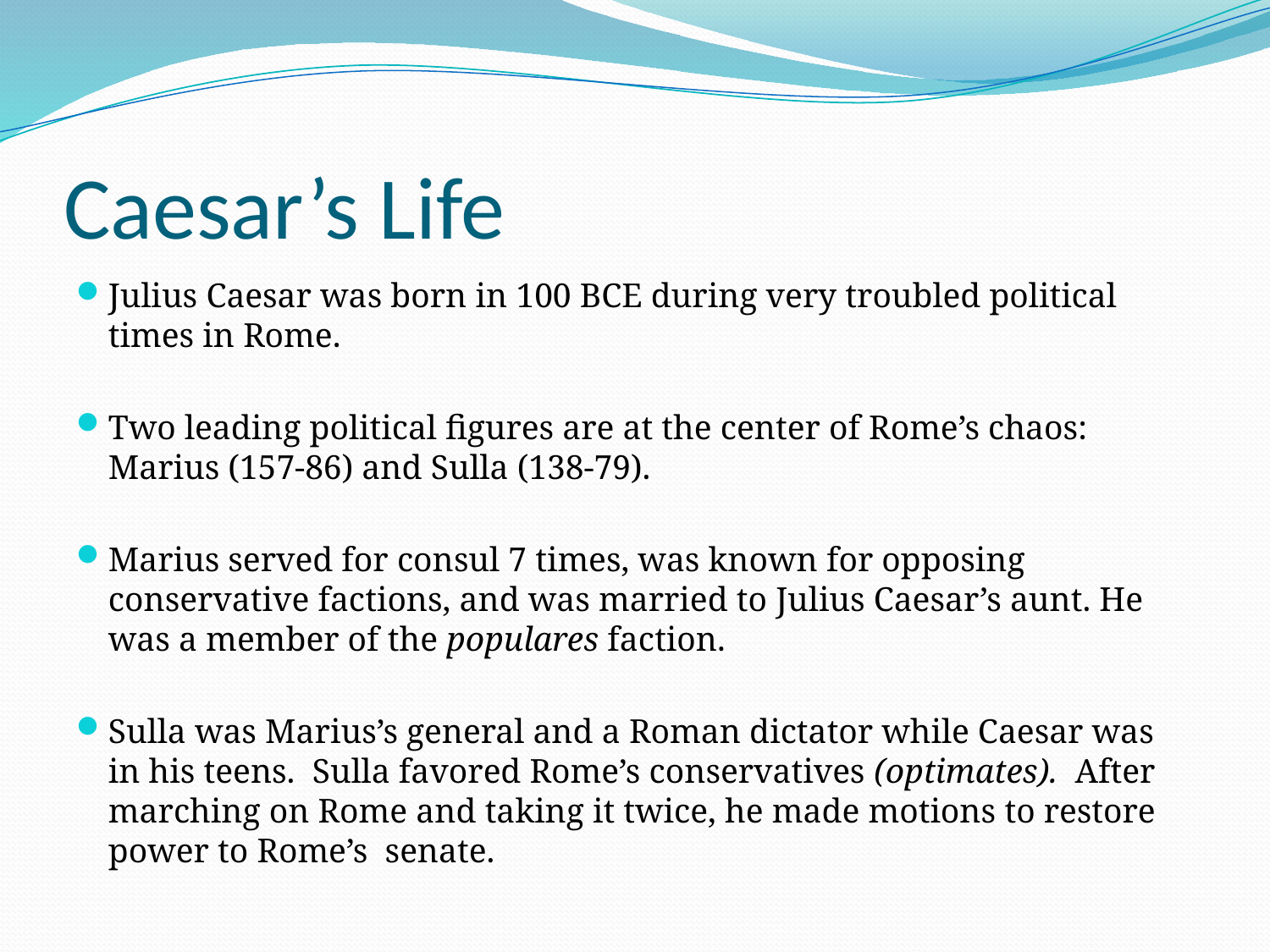

# Caesar’s Life
Julius Caesar was born in 100 BCE during very troubled political times in Rome.

Two leading political figures are at the center of Rome’s chaos: Marius (157-86) and Sulla (138-79).

Marius served for consul 7 times, was known for opposing conservative factions, and was married to Julius Caesar’s aunt. He was a member of the populares faction.

Sulla was Marius’s general and a Roman dictator while Caesar was in his teens.  Sulla favored Rome’s conservatives (optimates).  After marching on Rome and taking it twice, he made motions to restore power to Rome’s  senate.